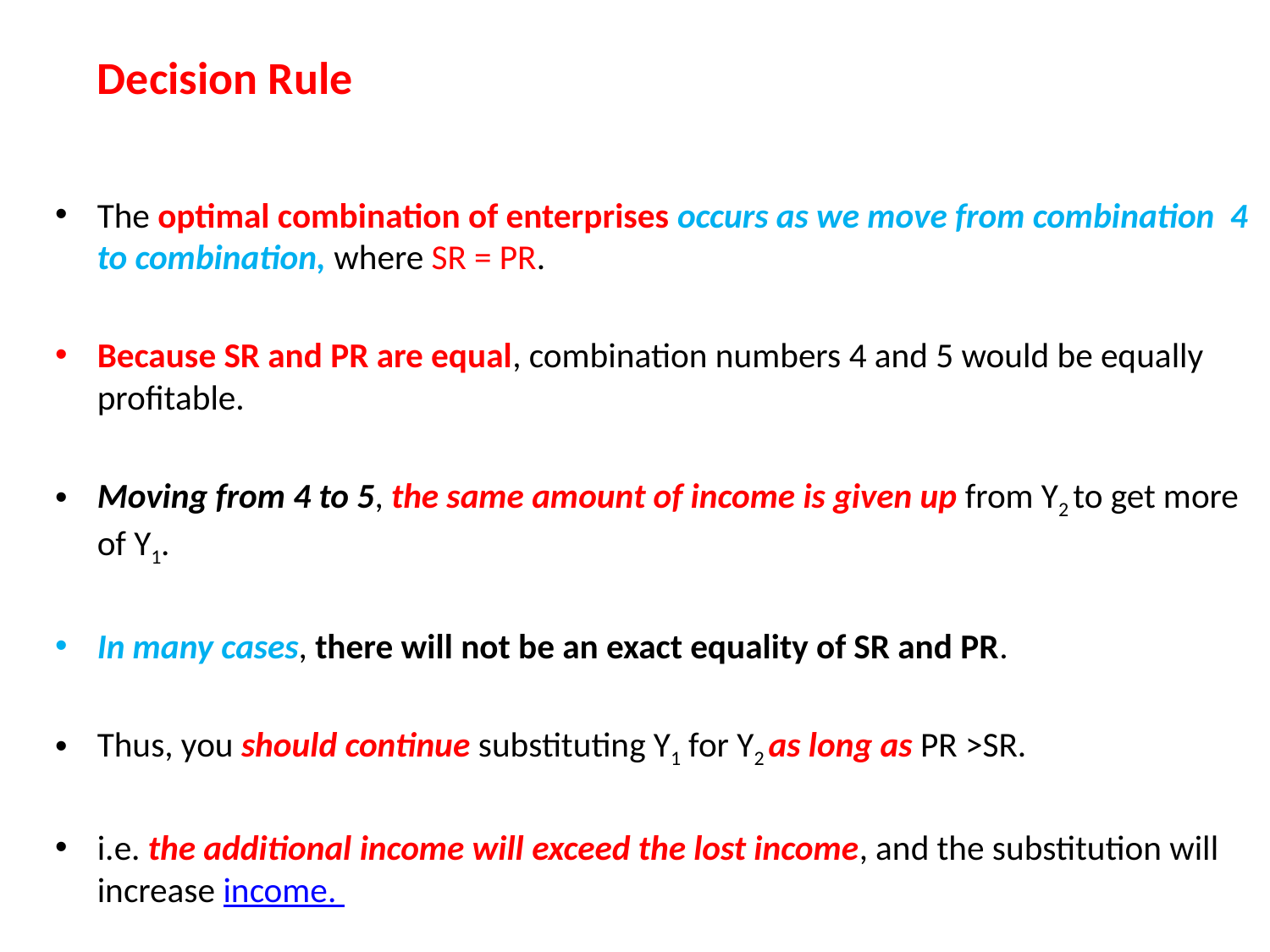

# Decision Rule

The optimal combination of enterprises occurs as we move from combination  4 to combination, where SR = PR.

Because SR and PR are equal, combination numbers 4 and 5 would be equally profitable.

Moving from 4 to 5, the same amount of income is given up from Y2 to get more of Y1.

In many cases, there will not be an exact equality of SR and PR.

Thus, you should continue substituting Y1 for Y2 as long as PR >SR.

i.e. the additional income will exceed the lost income, and the substitution will increase income.